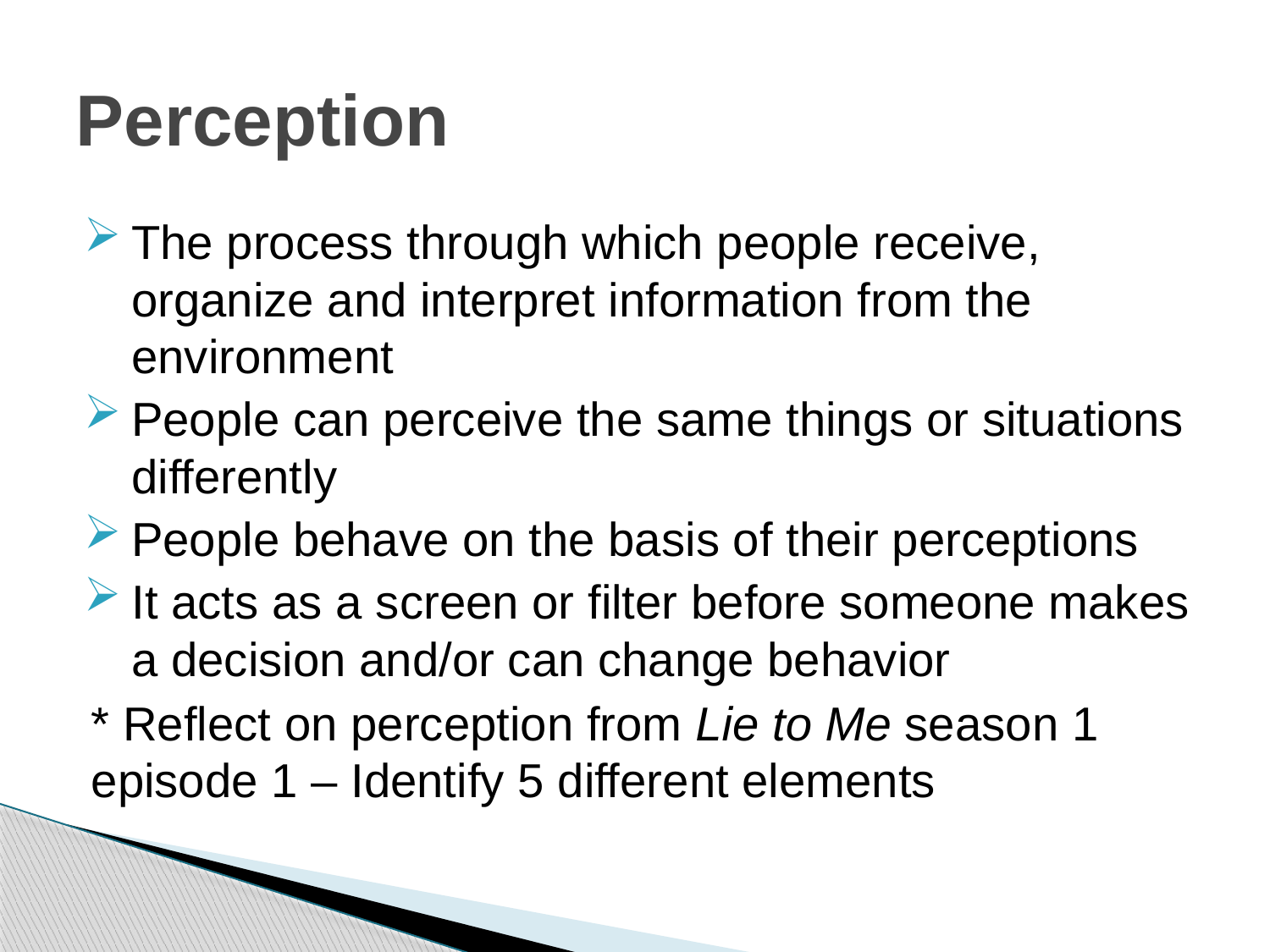

# Perception
The process through which people receive, organize and interpret information from the environment
People can perceive the same things or situations differently
People behave on the basis of their perceptions
It acts as a screen or filter before someone makes a decision and/or can change behavior
* Reflect on perception from Lie to Me season 1 episode 1 – Identify 5 different elements